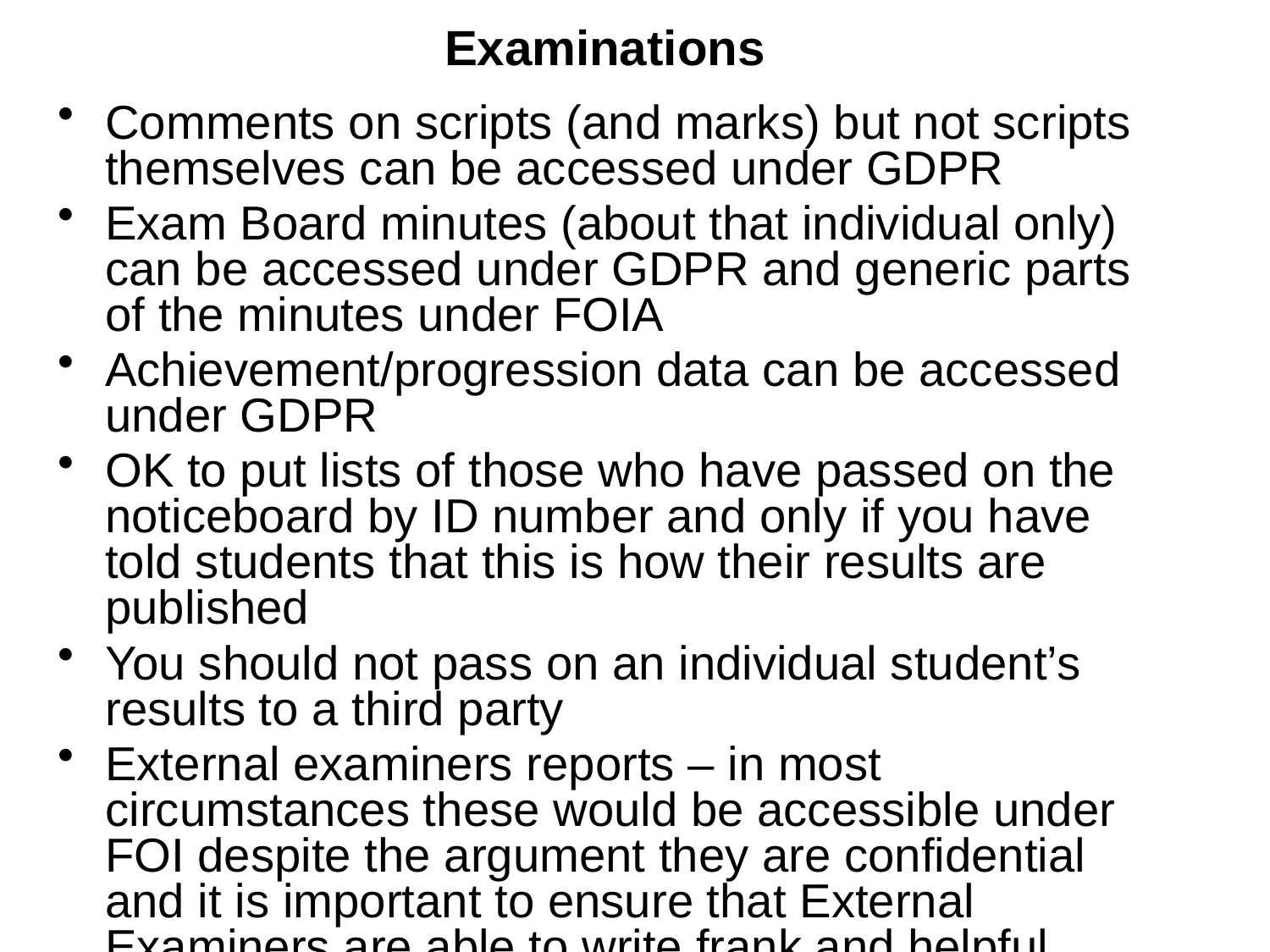

# Examinations
Comments on scripts (and marks) but not scripts themselves can be accessed under GDPR
Exam Board minutes (about that individual only) can be accessed under GDPR and generic parts of the minutes under FOIA
Achievement/progression data can be accessed under GDPR
OK to put lists of those who have passed on the noticeboard by ID number and only if you have told students that this is how their results are published
You should not pass on an individual student’s results to a third party
External examiners reports – in most circumstances these would be accessible under FOI despite the argument they are confidential and it is important to ensure that External Examiners are able to write frank and helpful comments – in the public interest!